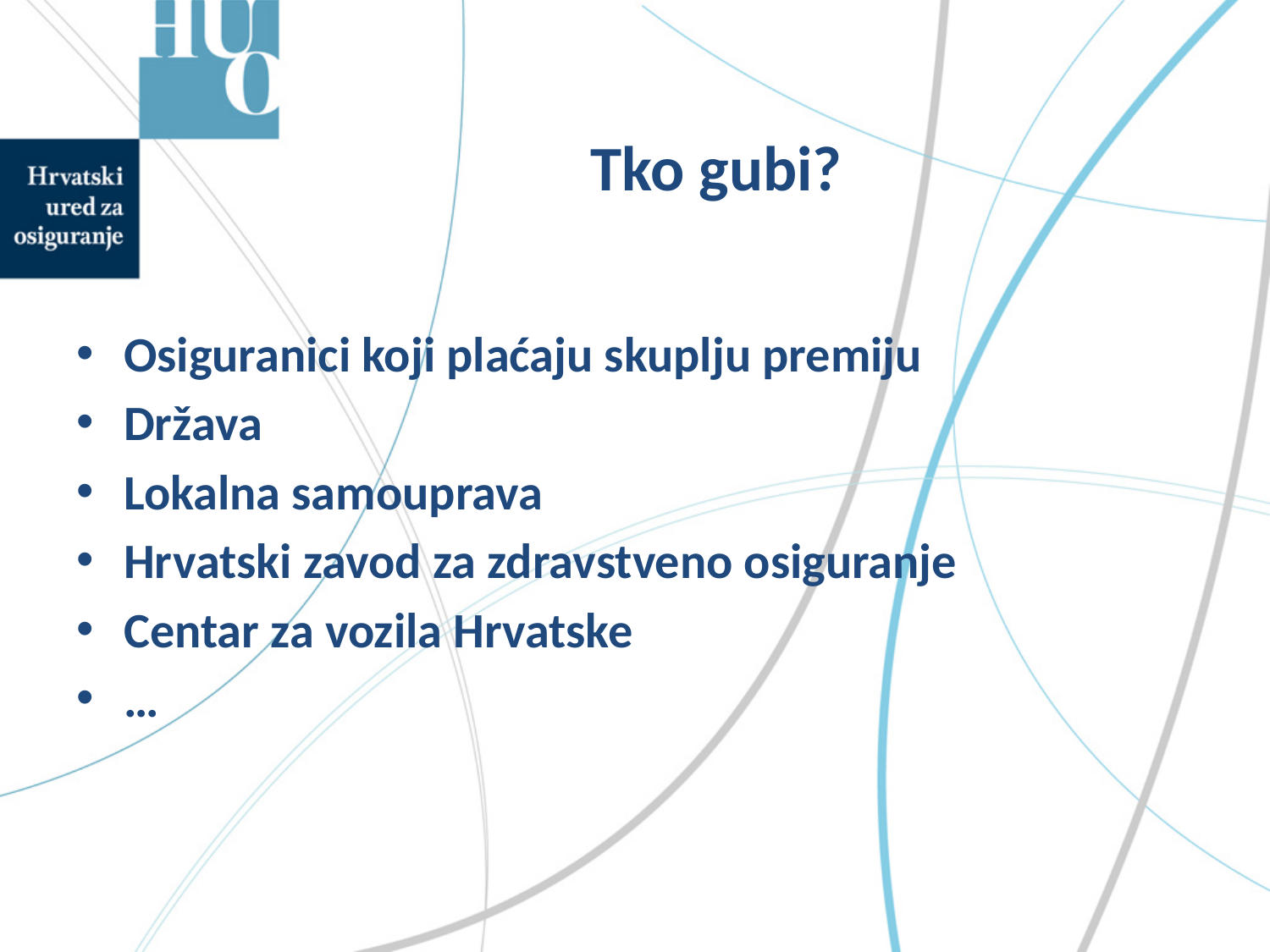

# Tko gubi?
Osiguranici koji plaćaju skuplju premiju
Država
Lokalna samouprava
Hrvatski zavod za zdravstveno osiguranje
Centar za vozila Hrvatske
…